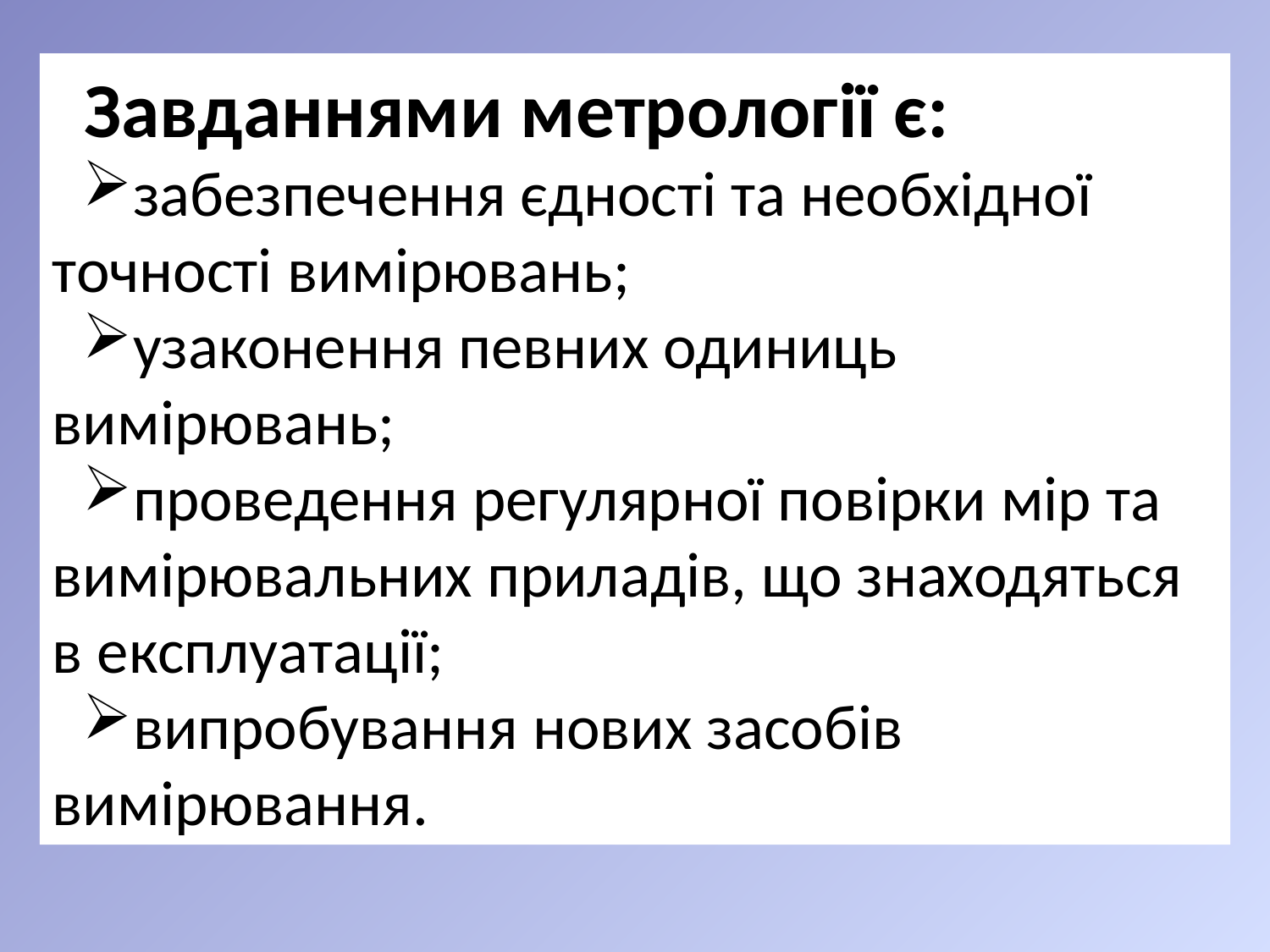

Завданнями метрології є:
забезпечення єдності та необхідної точності вимірювань;
узаконення певних одиниць вимірювань;
проведення регулярної повірки мір та вимірювальних прила­дів, що знаходяться в експлуатації;
випробування нових засобів вимірювання.